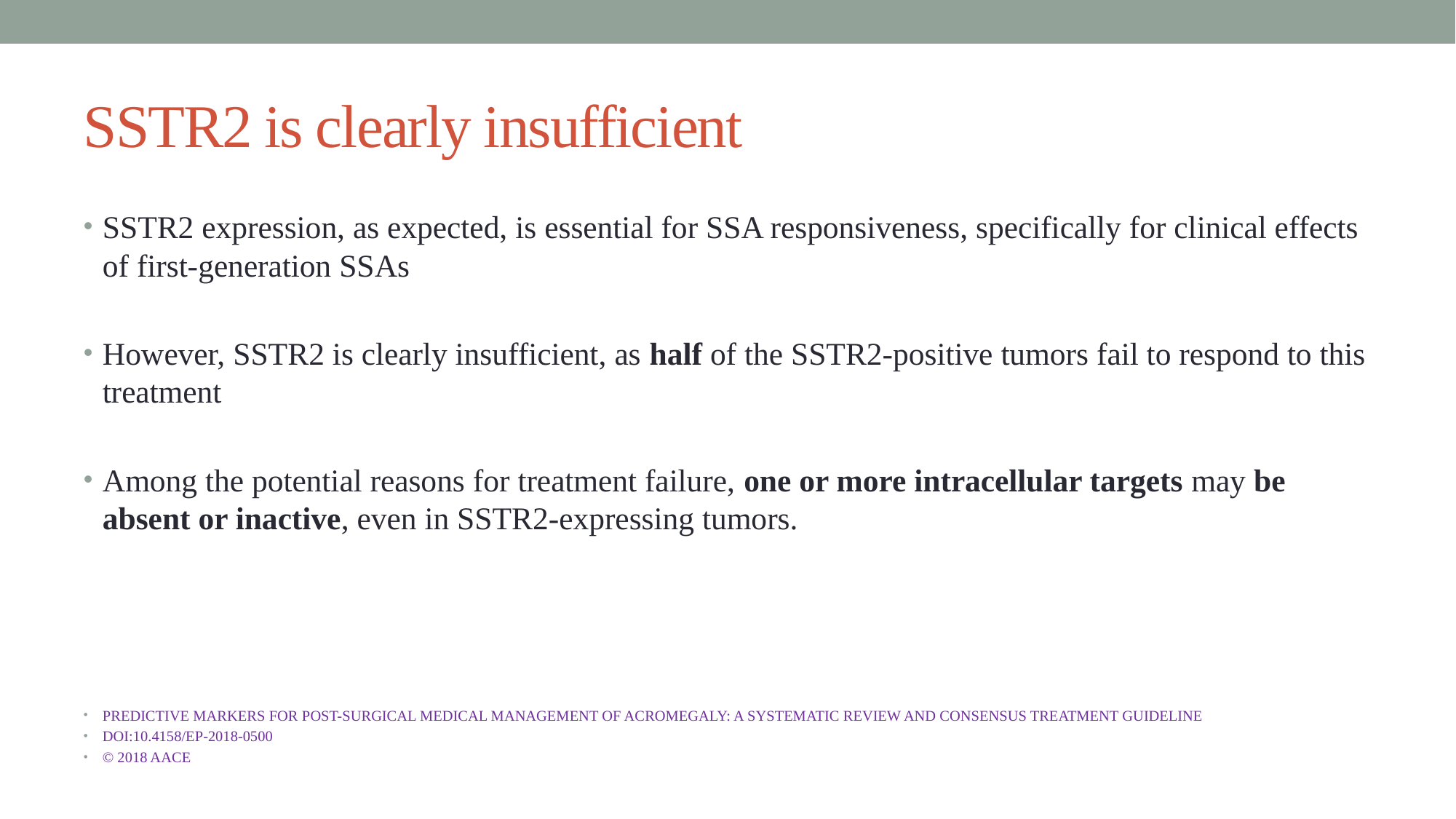

# SSTR2 is clearly insufficient

SSTR2 expression, as expected, is essential for SSA responsiveness, specifically for clinical effects of first-generation SSAs

However, SSTR2 is clearly insufficient, as half of the SSTR2-positive tumors fail to respond to this treatment

Among the potential reasons for treatment failure, one or more intracellular targets may be absent or inactive, even in SSTR2-expressing tumors.

PREDICTIVE MARKERS FOR POST-SURGICAL MEDICAL MANAGEMENT OF ACROMEGALY: A SYSTEMATIC REVIEW AND CONSENSUS TREATMENT GUIDELINE
DOI:10.4158/EP-2018-0500
© 2018 AACE